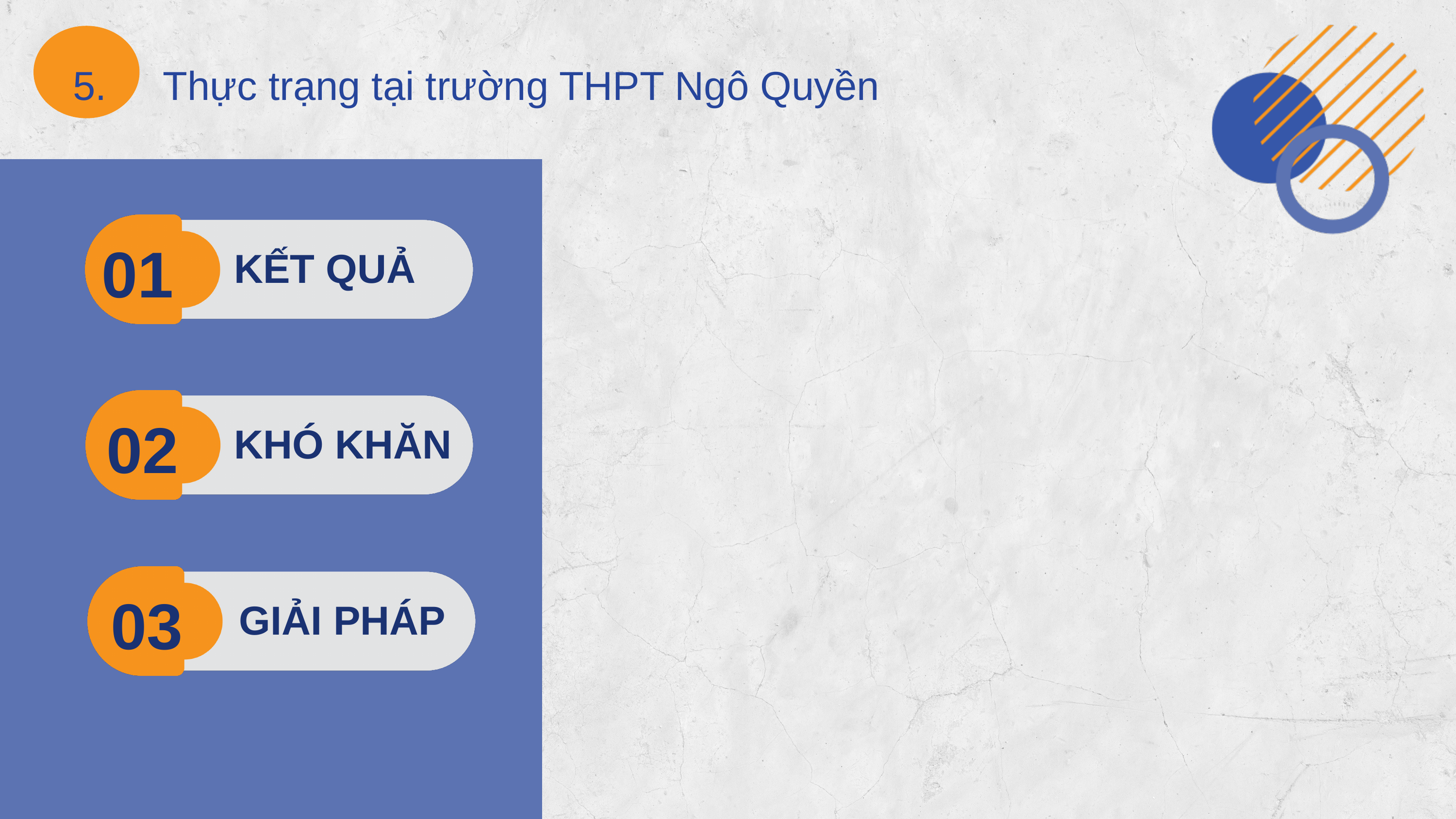

5.     Thực trạng tại trường THPT Ngô Quyền

01
KẾT QUẢ

02
KHÓ KHĂN

03
GIẢI PHÁP